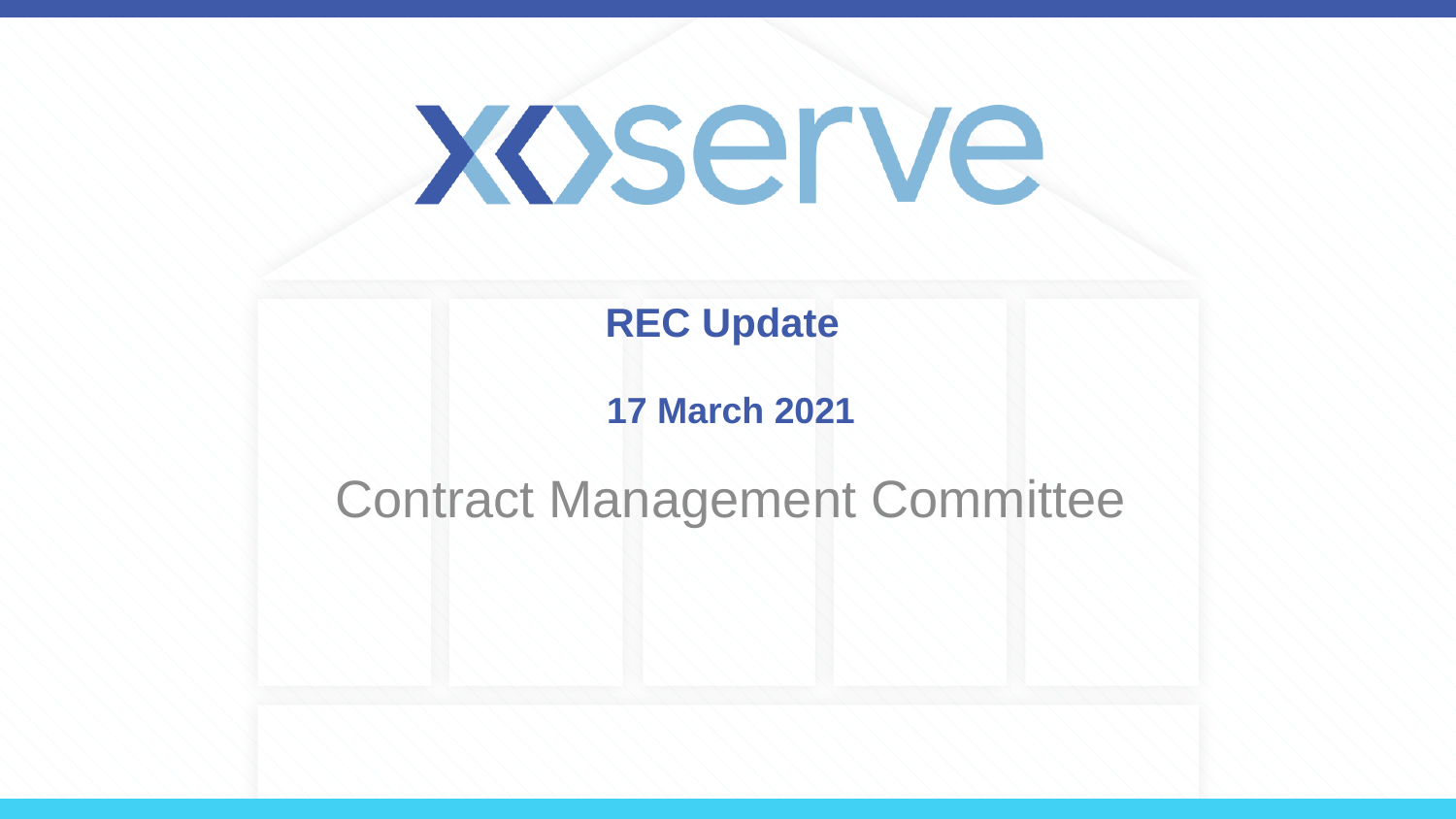

# REC Update
17 March 2021
Contract Management Committee